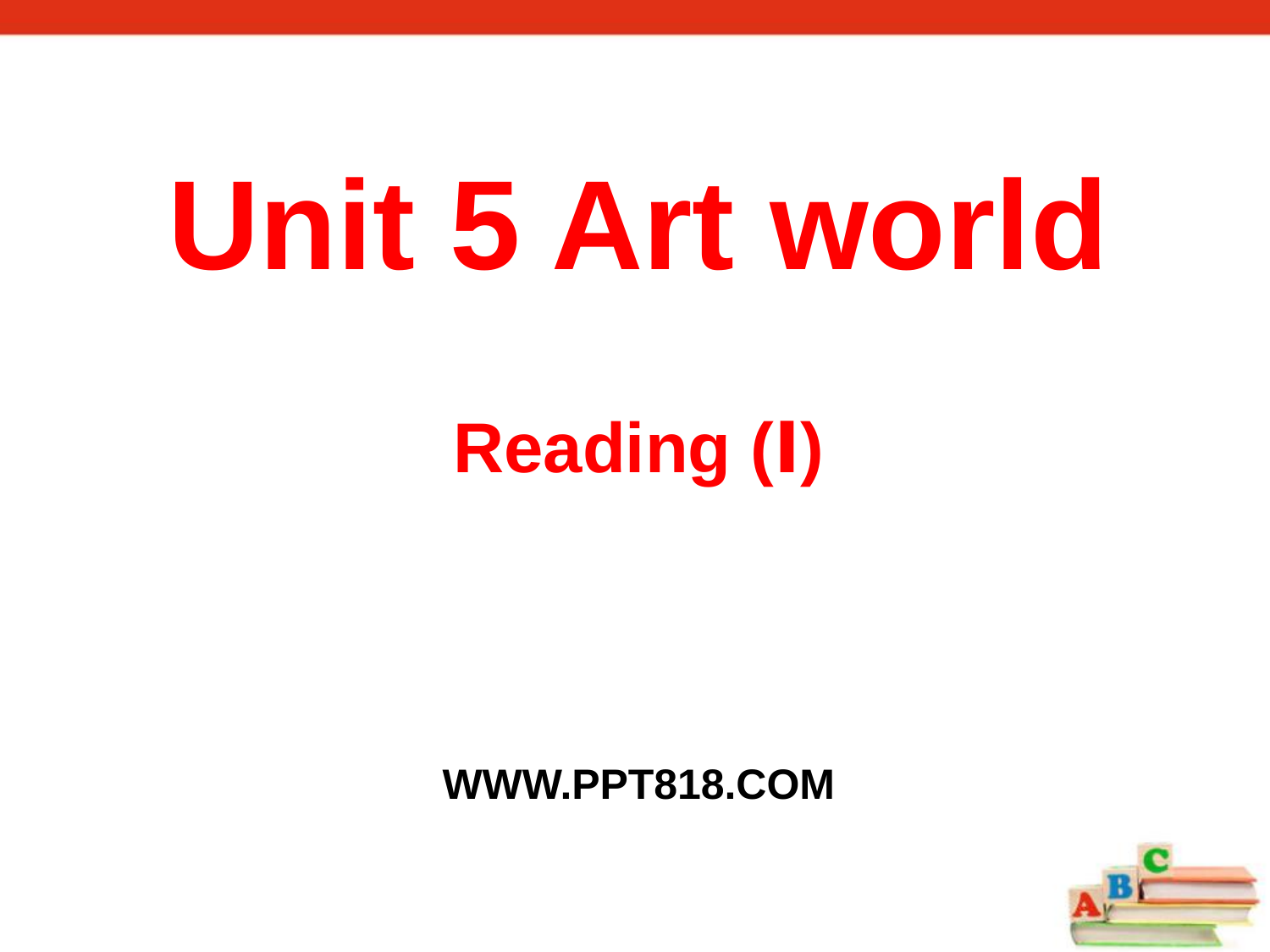

Unit 5 Art world
Reading (Ⅰ)
WWW.PPT818.COM